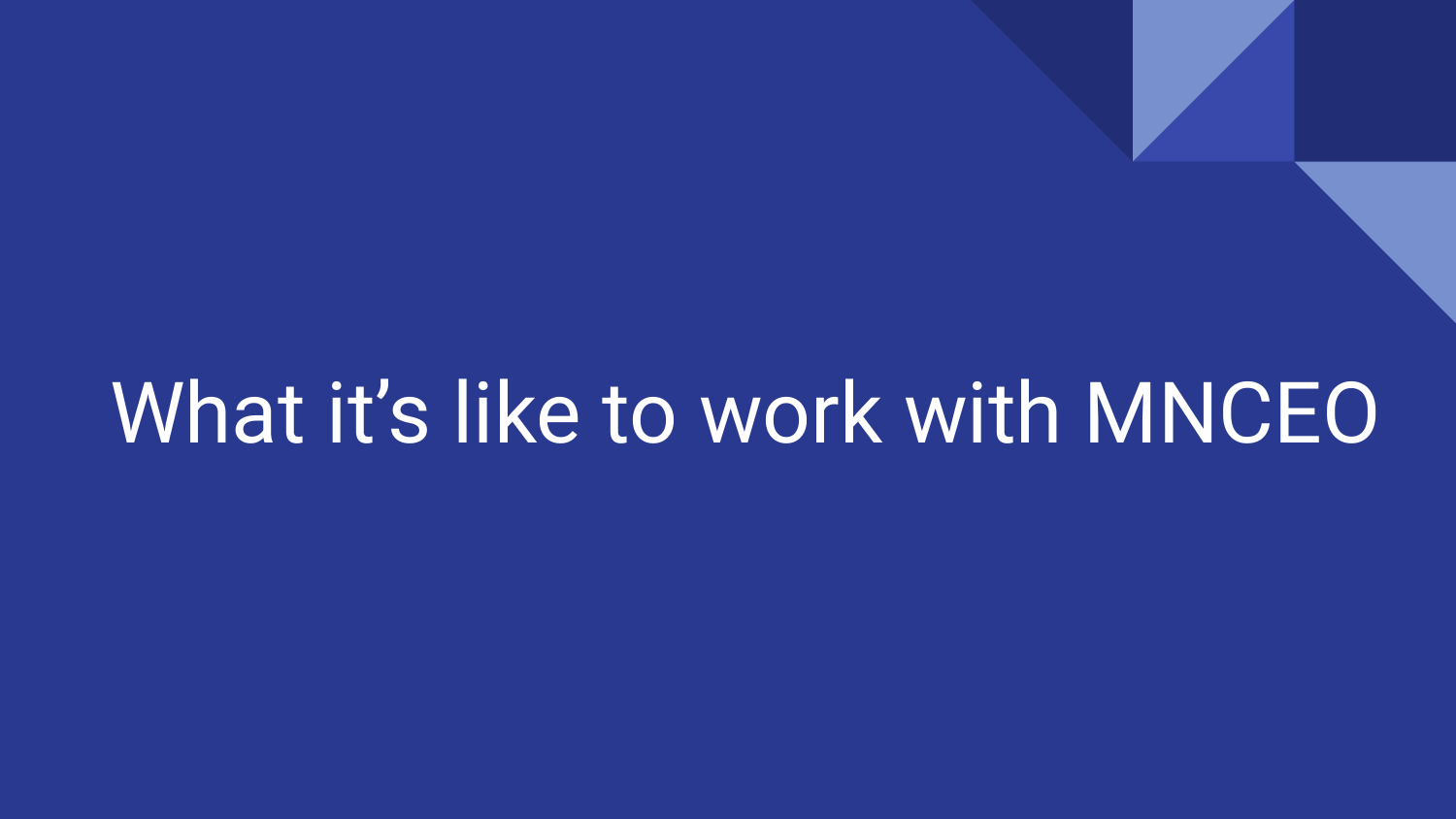

# What it’s like to work with MNCEO